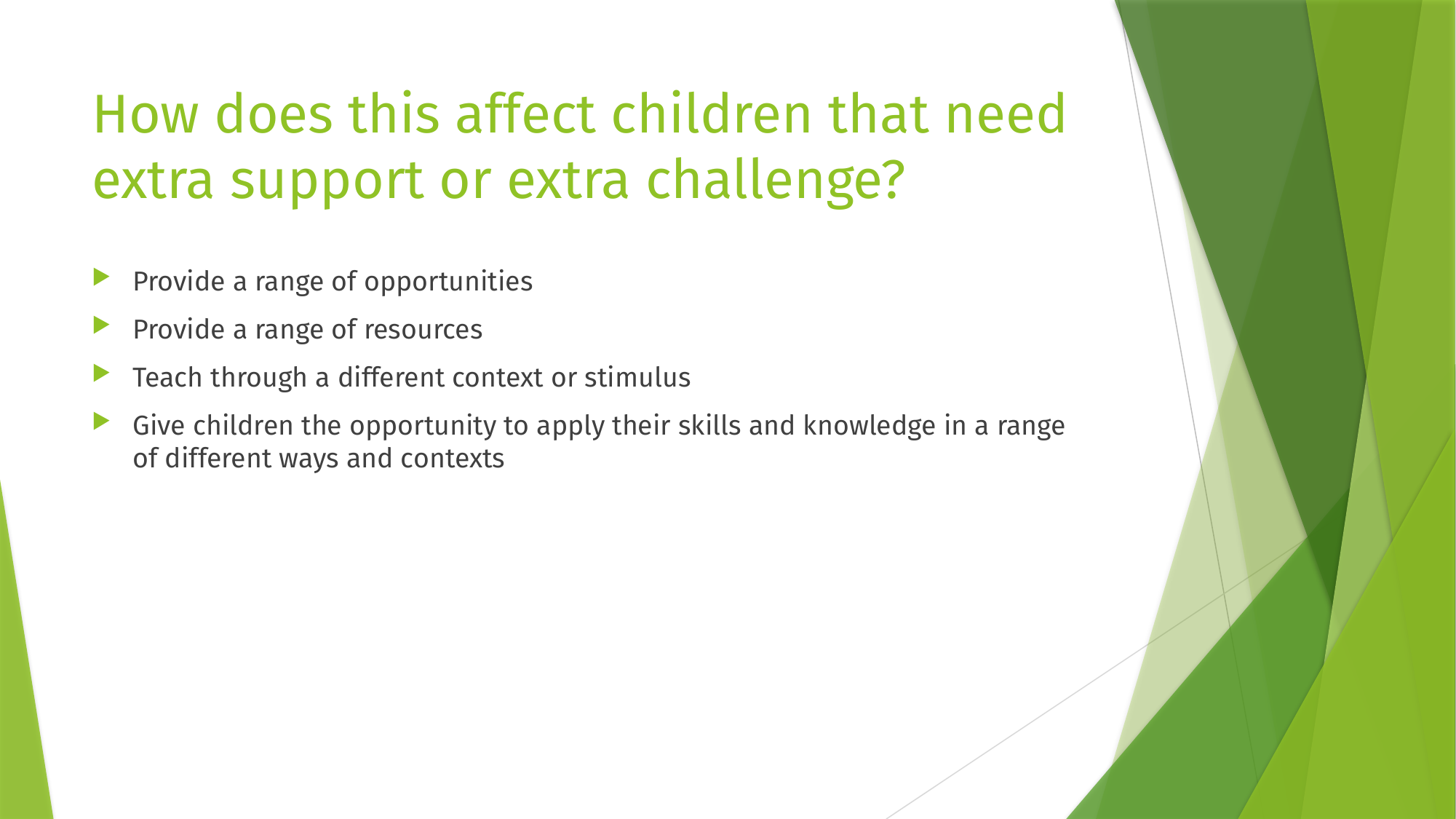

# How does this affect children that need extra support or extra challenge?
Provide a range of opportunities
Provide a range of resources
Teach through a different context or stimulus
Give children the opportunity to apply their skills and knowledge in a range of different ways and contexts